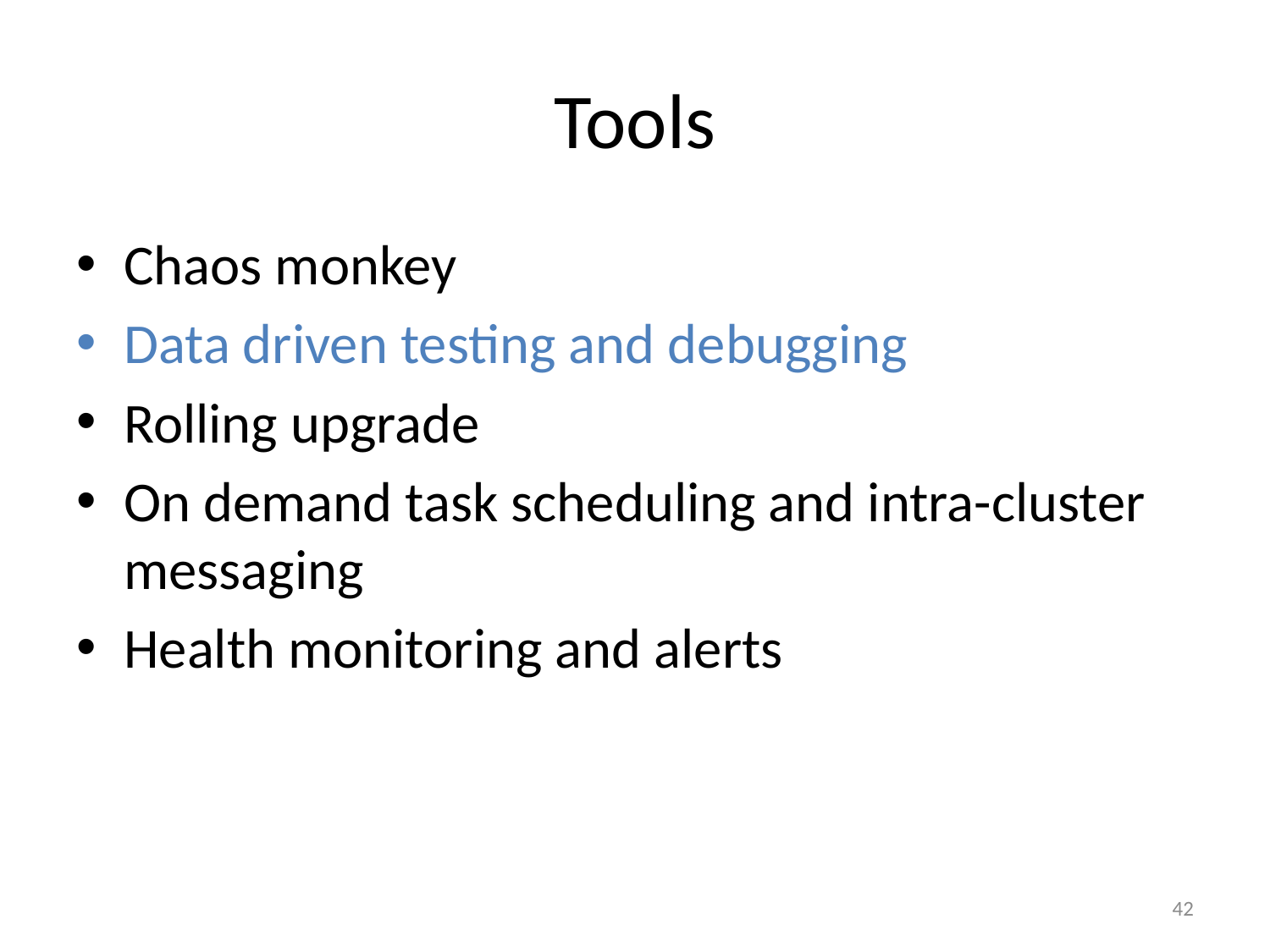

# Tools
Chaos monkey
Data driven testing and debugging
Rolling upgrade
On demand task scheduling and intra-cluster messaging
Health monitoring and alerts

42